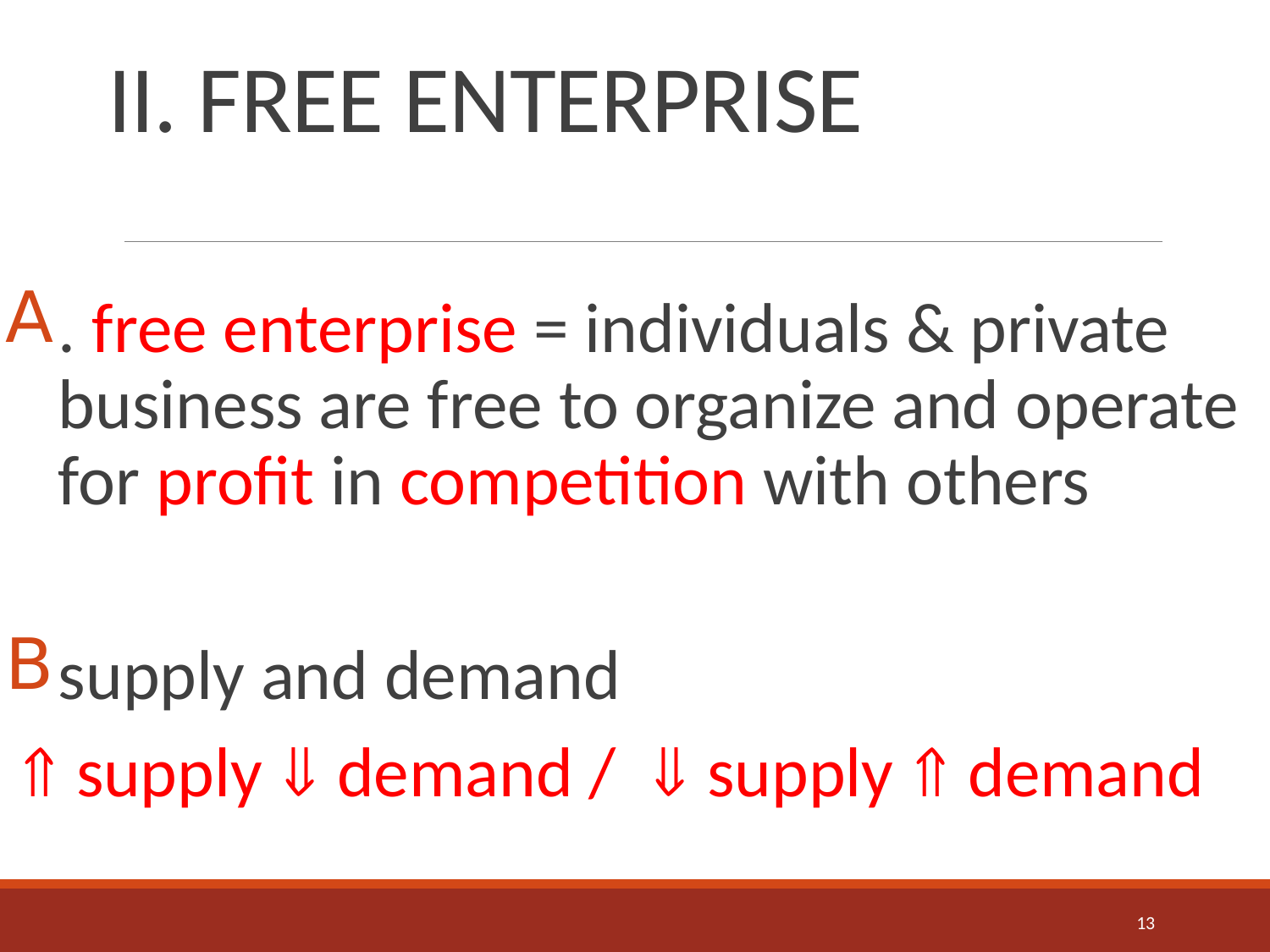

# II. FREE ENTERPRISE
. free enterprise = individuals & private business are free to organize and operate for profit in competition with others

supply and demand
 ⇑ supply ⇓ demand /  ⇓ supply ⇑ demand

13